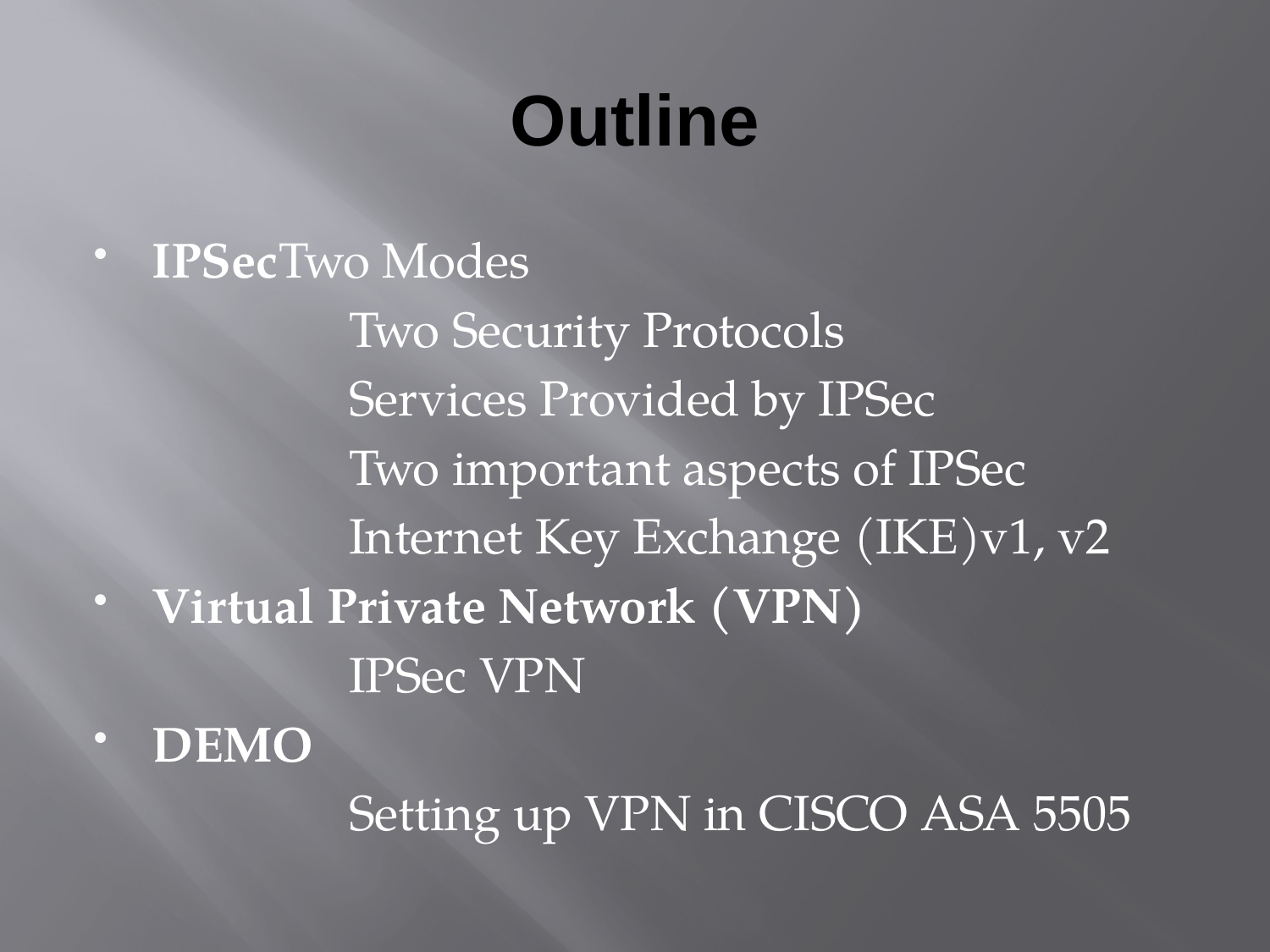

# Outline
IPSec	Two Modes
		Two Security Protocols
		Services Provided by IPSec
		Two important aspects of IPSec
		Internet Key Exchange (IKE)v1, v2
Virtual Private Network (VPN)
		IPSec VPN
DEMO
		Setting up VPN in CISCO ASA 5505